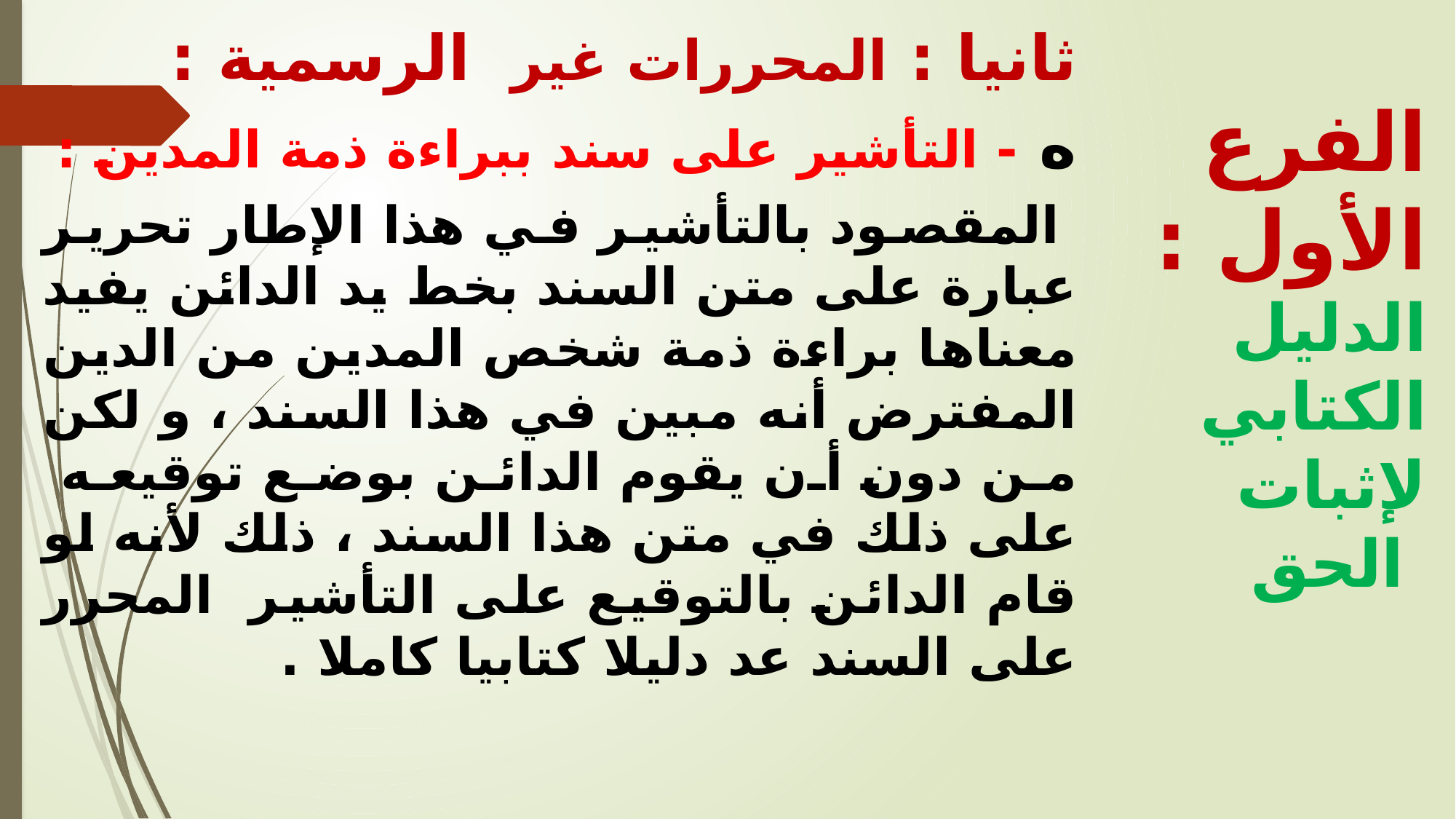

ثانيا : المحررات غير  الرسمية :
ه - التأشير على سند ببراءة ذمة المدين :
 المقصود بالتأشير في هذا الإطار تحرير عبارة على متن السند بخط يد الدائن يفيد معناها براءة ذمة شخص المدين من الدين المفترض أنه مبين في هذا السند ، و لكن من دون أن يقوم الدائن بوضع توقيعه  على ذلك في متن هذا السند ، ذلك لأنه لو قام الدائن بالتوقيع على التأشير  المحرر على السند عد دليلا كتابيا كاملا .
الفرع الأول :  الدليل الكتابي لإثبات الحق